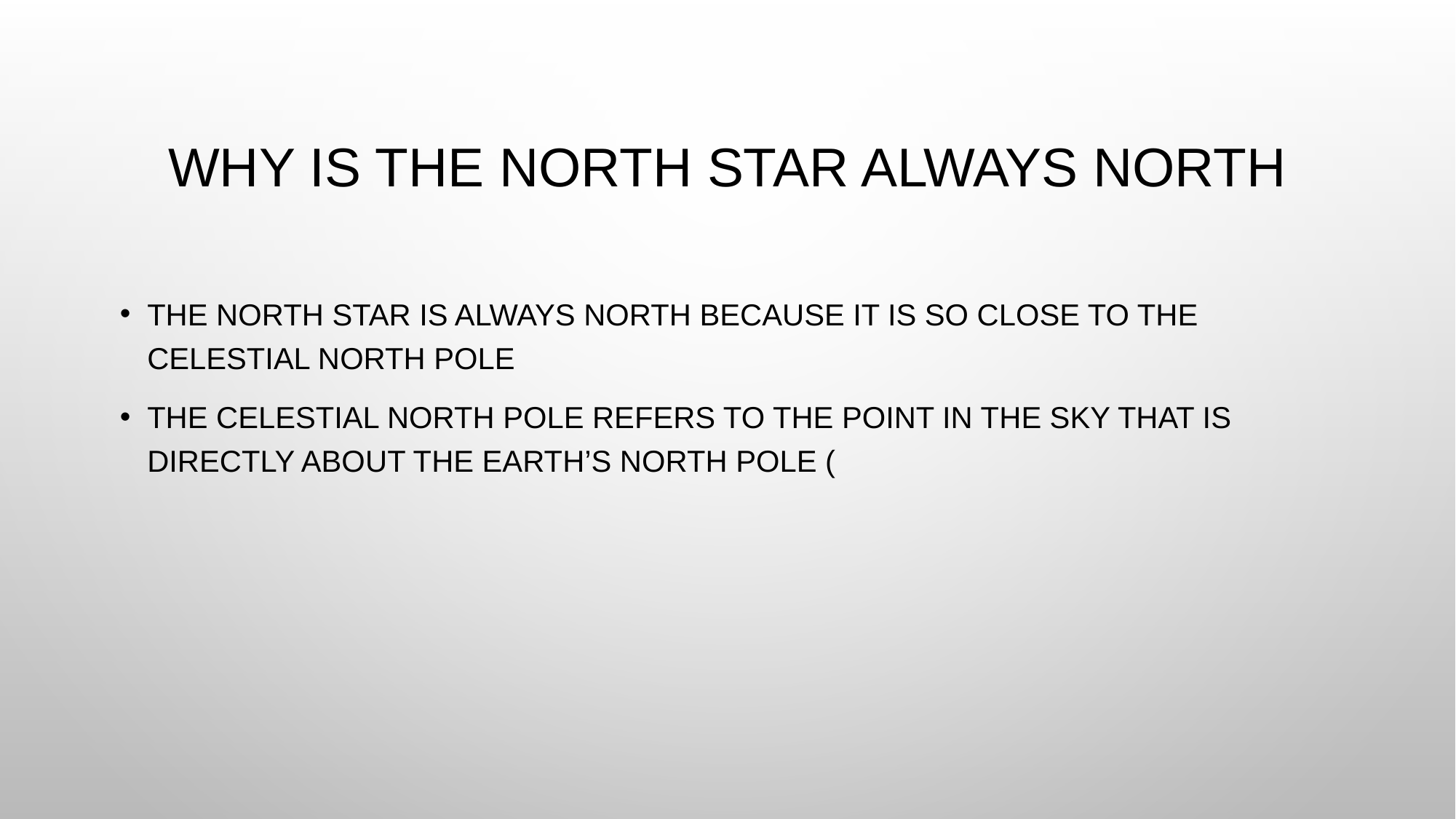

# Why is the north Star always north
The north star is always north because it is so close to the celestial North pole
The celestial north pole refers to the point in the sky that is directly about the earth’s north pole (